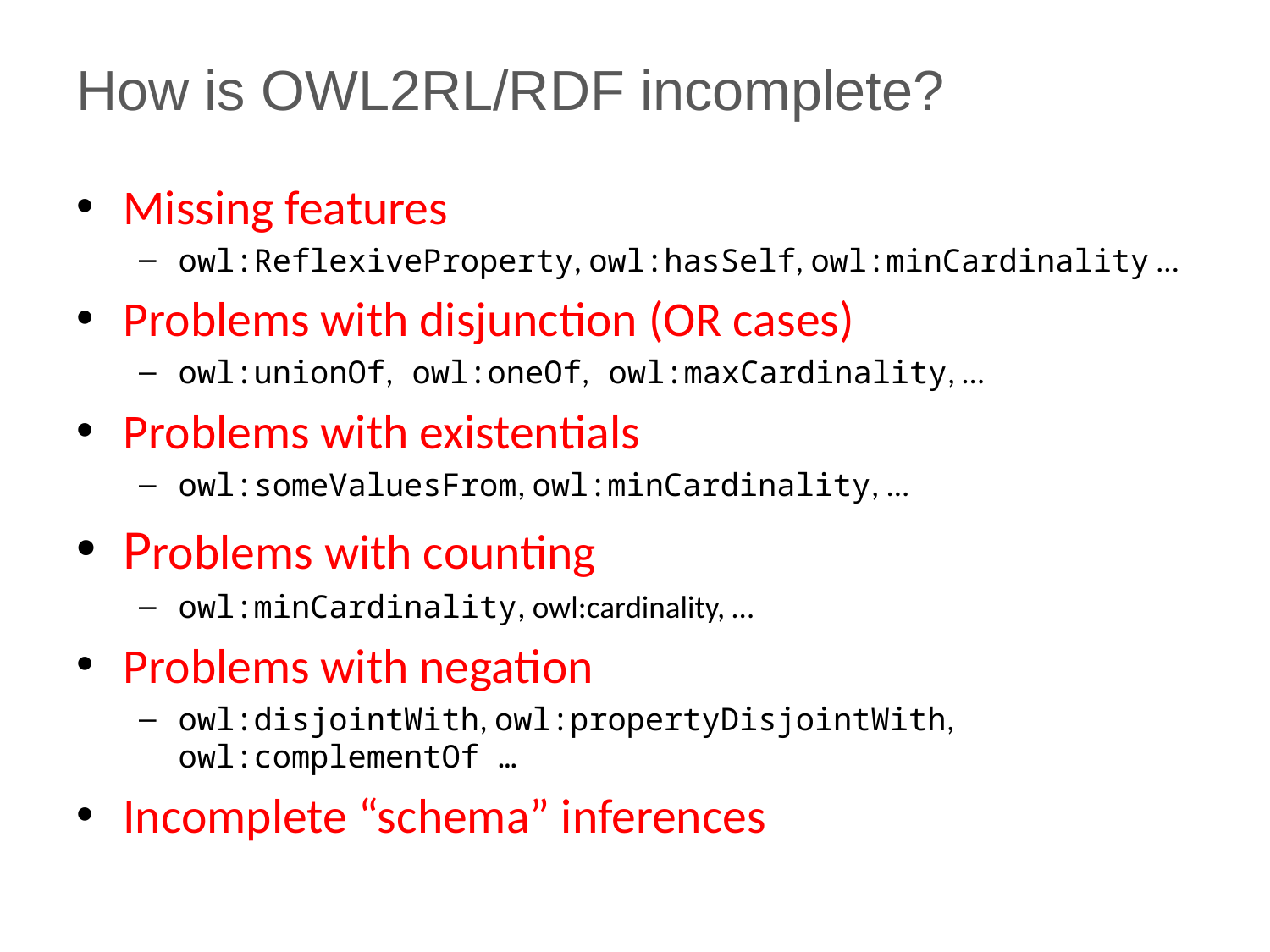

# How is OWL2RL/RDF incomplete?
Missing features
owl:ReflexiveProperty, owl:hasSelf, owl:minCardinality …
Problems with disjunction (OR cases)
owl:unionOf, owl:oneOf, owl:maxCardinality, …
Problems with existentials
owl:someValuesFrom, owl:minCardinality, ...
Problems with counting
owl:minCardinality, owl:cardinality, …
Problems with negation
owl:disjointWith, owl:propertyDisjointWith, owl:complementOf …
Incomplete “schema” inferences